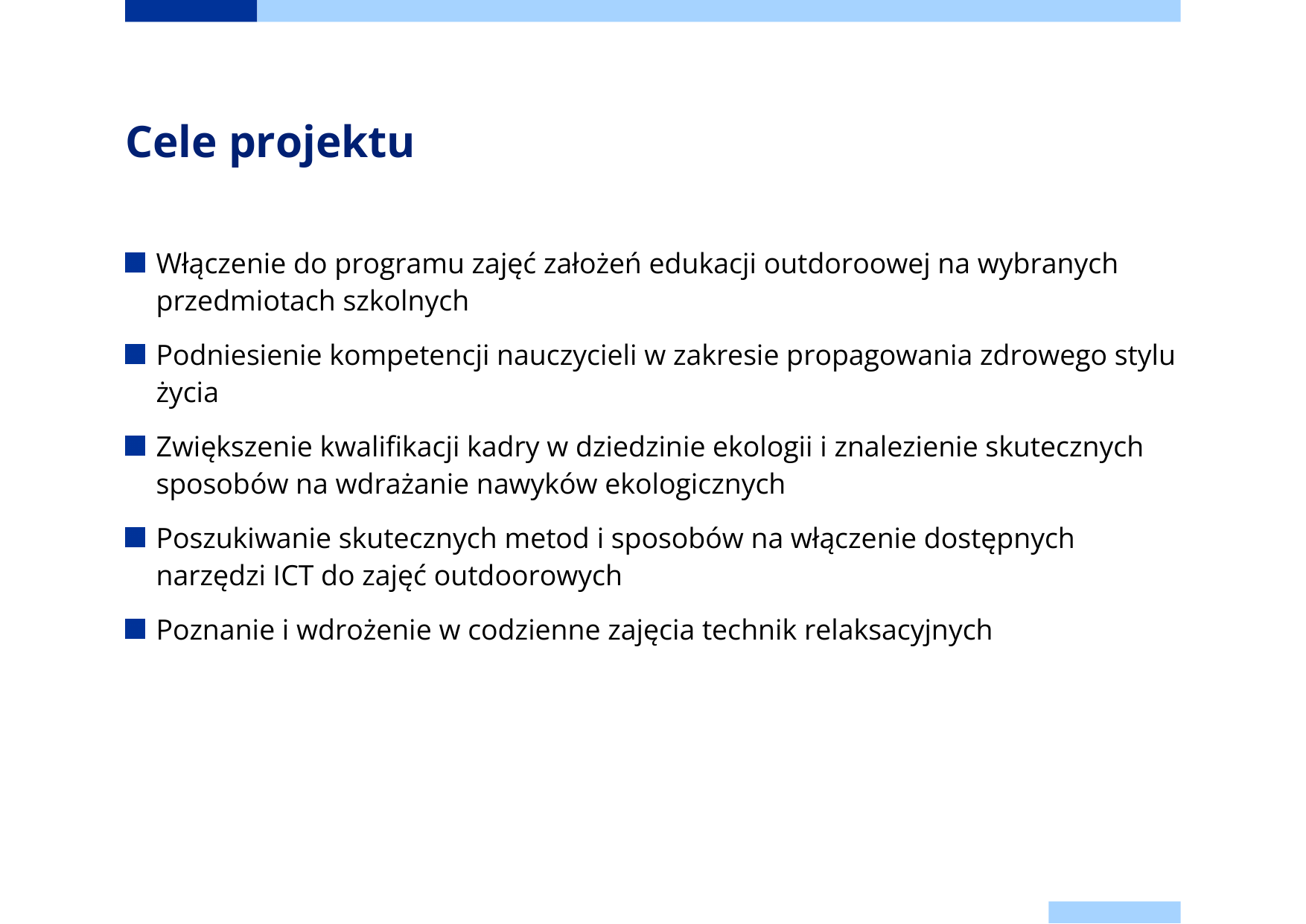

# Cele projektu
Włączenie do programu zajęć założeń edukacji outdoroowej na wybranych przedmiotach szkolnych
Podniesienie kompetencji nauczycieli w zakresie propagowania zdrowego stylu życia
Zwiększenie kwalifikacji kadry w dziedzinie ekologii i znalezienie skutecznych sposobów na wdrażanie nawyków ekologicznych
Poszukiwanie skutecznych metod i sposobów na włączenie dostępnych narzędzi ICT do zajęć outdoorowych
Poznanie i wdrożenie w codzienne zajęcia technik relaksacyjnych